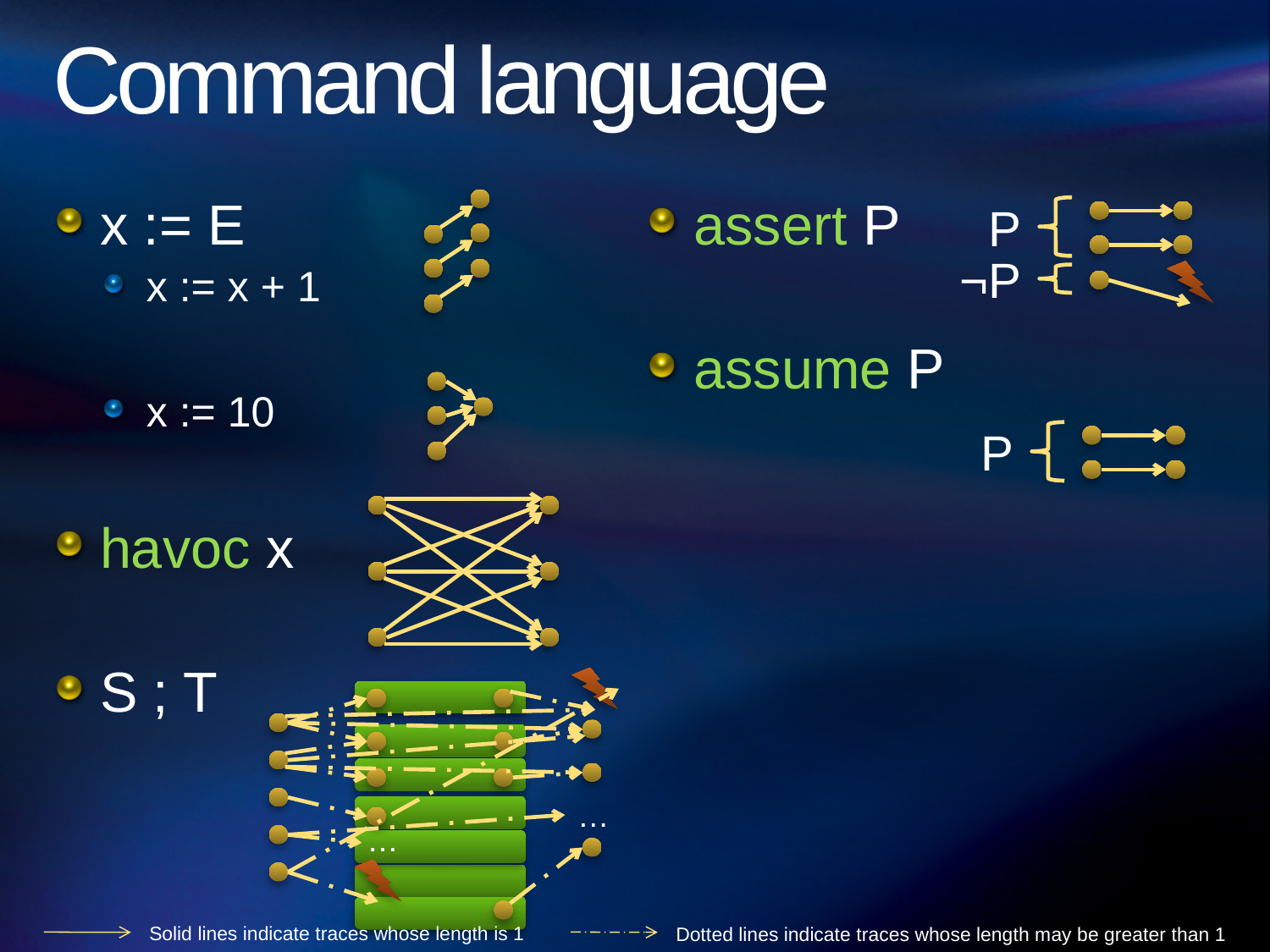

# Command language

P
x := E
x := x + 1

x := 10

havoc x

S ; T
assert P

assume P

¬P

P

…

…

Solid lines indicate traces whose length is 1
Dotted lines indicate traces whose length may be greater than 1